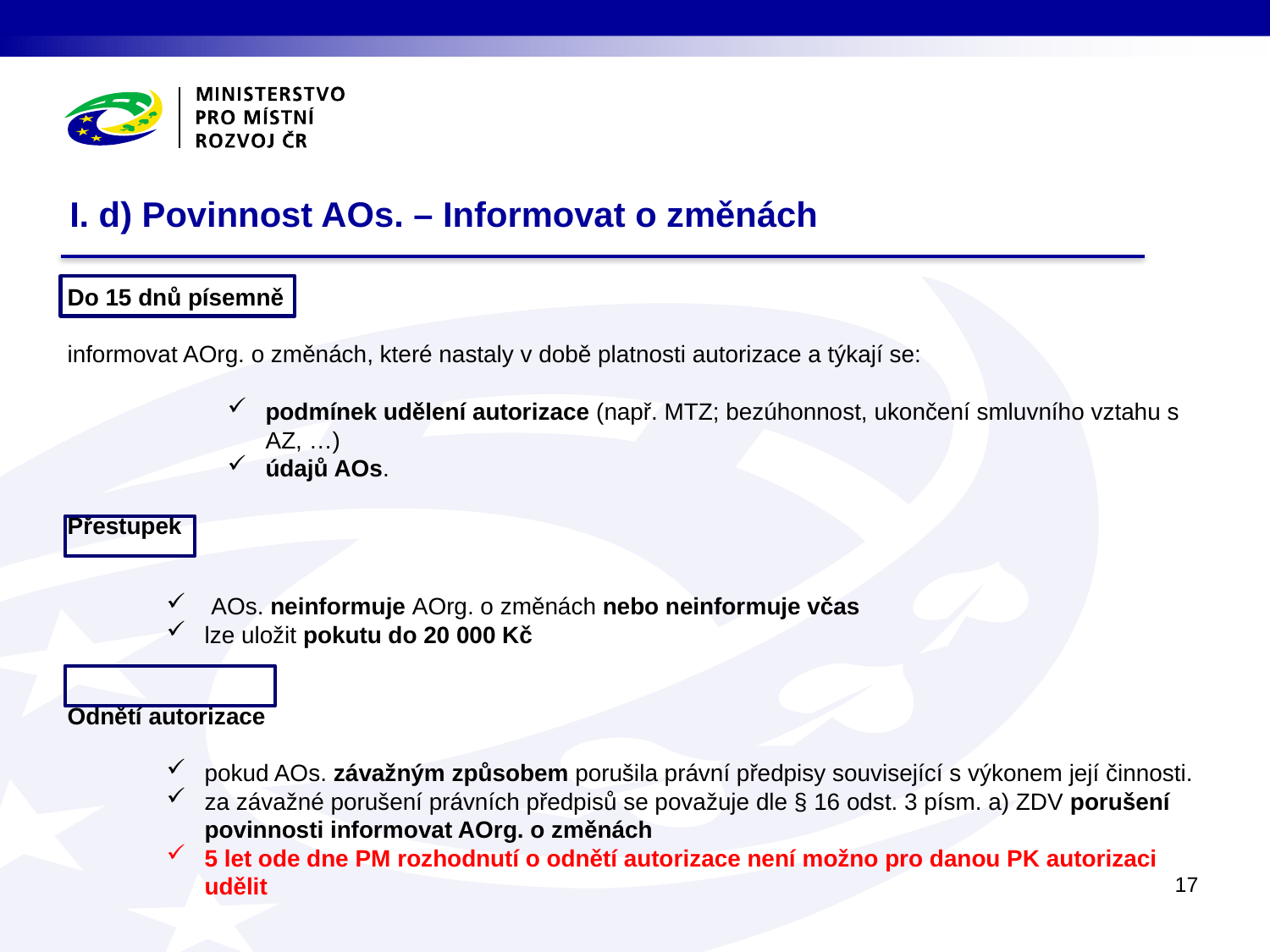

# I. d) Povinnost AOs. – Informovat o změnách
Do 15 dnů písemně

informovat AOrg. o změnách, které nastaly v době platnosti autorizace a týkají se:

podmínek udělení autorizace (např. MTZ; bezúhonnost, ukončení smluvního vztahu s AZ, …)
údajů AOs.

Přestupek

 AOs. neinformuje AOrg. o změnách nebo neinformuje včas
lze uložit pokutu do 20 000 Kč

Odnětí autorizace

pokud AOs. závažným způsobem porušila právní předpisy související s výkonem její činnosti.
za závažné porušení právních předpisů se považuje dle § 16 odst. 3 písm. a) ZDV porušení povinnosti informovat AOrg. o změnách
5 let ode dne PM rozhodnutí o odnětí autorizace není možno pro danou PK autorizaci udělit

17